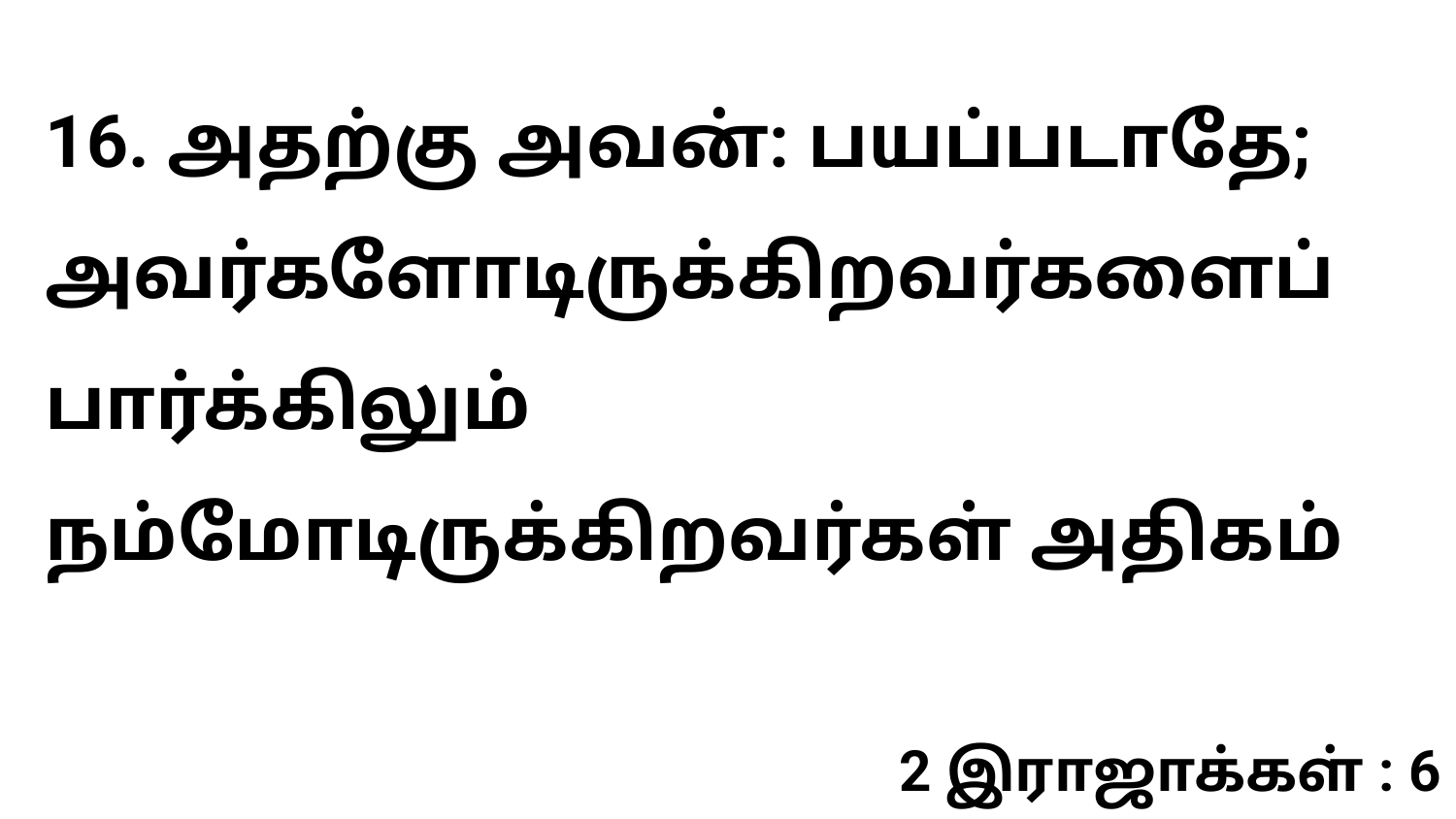

16. அதற்கு அவன்: பயப்படாதே; அவர்களோடிருக்கிறவர்களைப் பார்க்கிலும் நம்மோடிருக்கிறவர்கள் அதிகம்
2 இராஜாக்கள் : 6